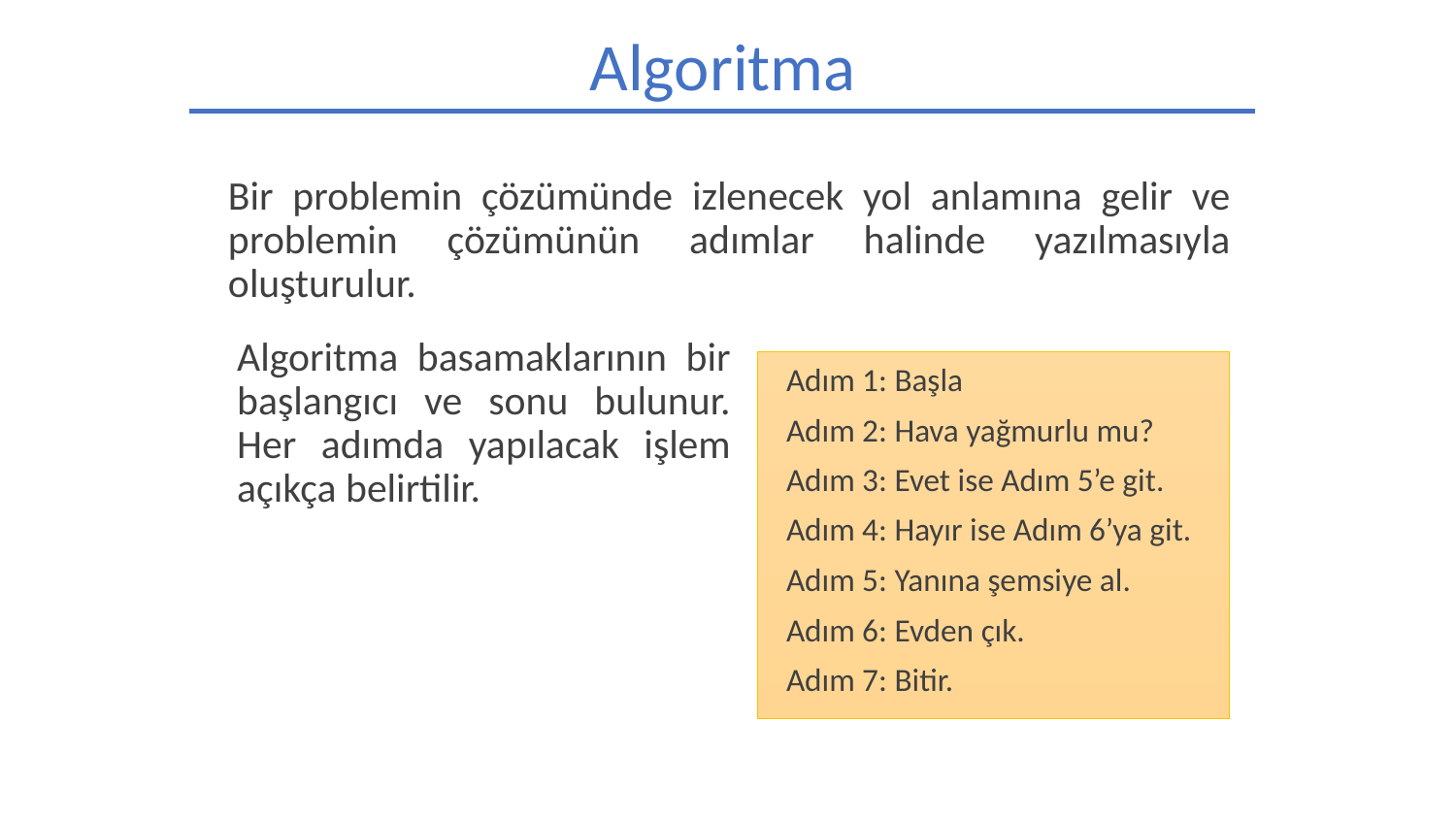

# Algoritma
Bir problemin çözümünde izlenecek yol anlamına gelir ve problemin çözümünün adımlar halinde yazılmasıyla oluşturulur.
Algoritma basamaklarının bir başlangıcı ve sonu bulunur. Her adımda yapılacak işlem açıkça belirtilir.
Adım 1: Başla
Adım 2: Hava yağmurlu mu?
Adım 3: Evet ise Adım 5’e git.
Adım 4: Hayır ise Adım 6’ya git.
Adım 5: Yanına şemsiye al.
Adım 6: Evden çık.
Adım 7: Bitir.